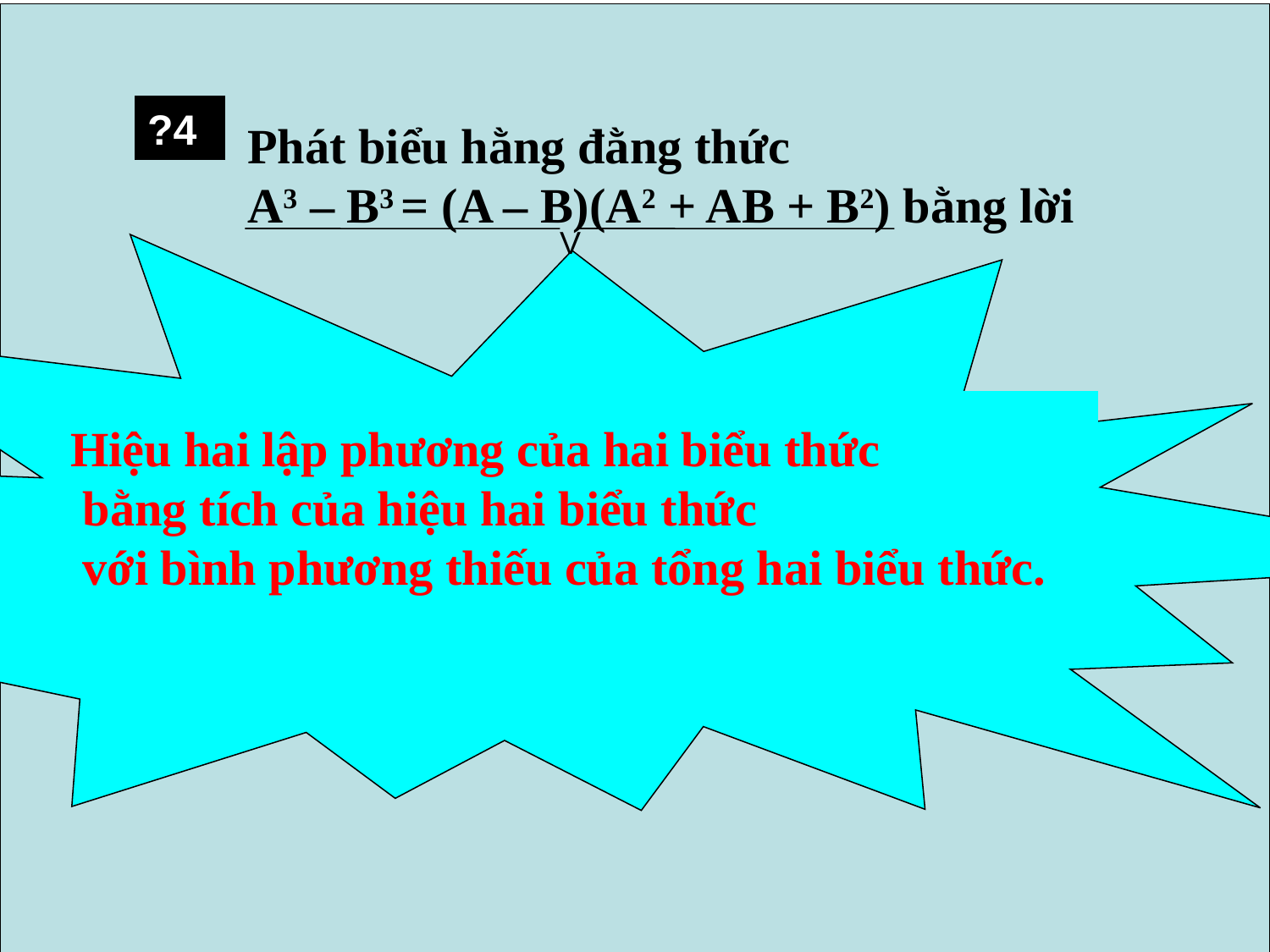

Phát biểu hằng đằng thức
A3 – B3 = (A – B)(A2 + AB + B2) bằng lời
?4

V

Hiệu hai lập phương của hai biểu thức
 bằng tích của hiệu hai biểu thức
 với bình phương thiếu của tổng hai biểu thức.